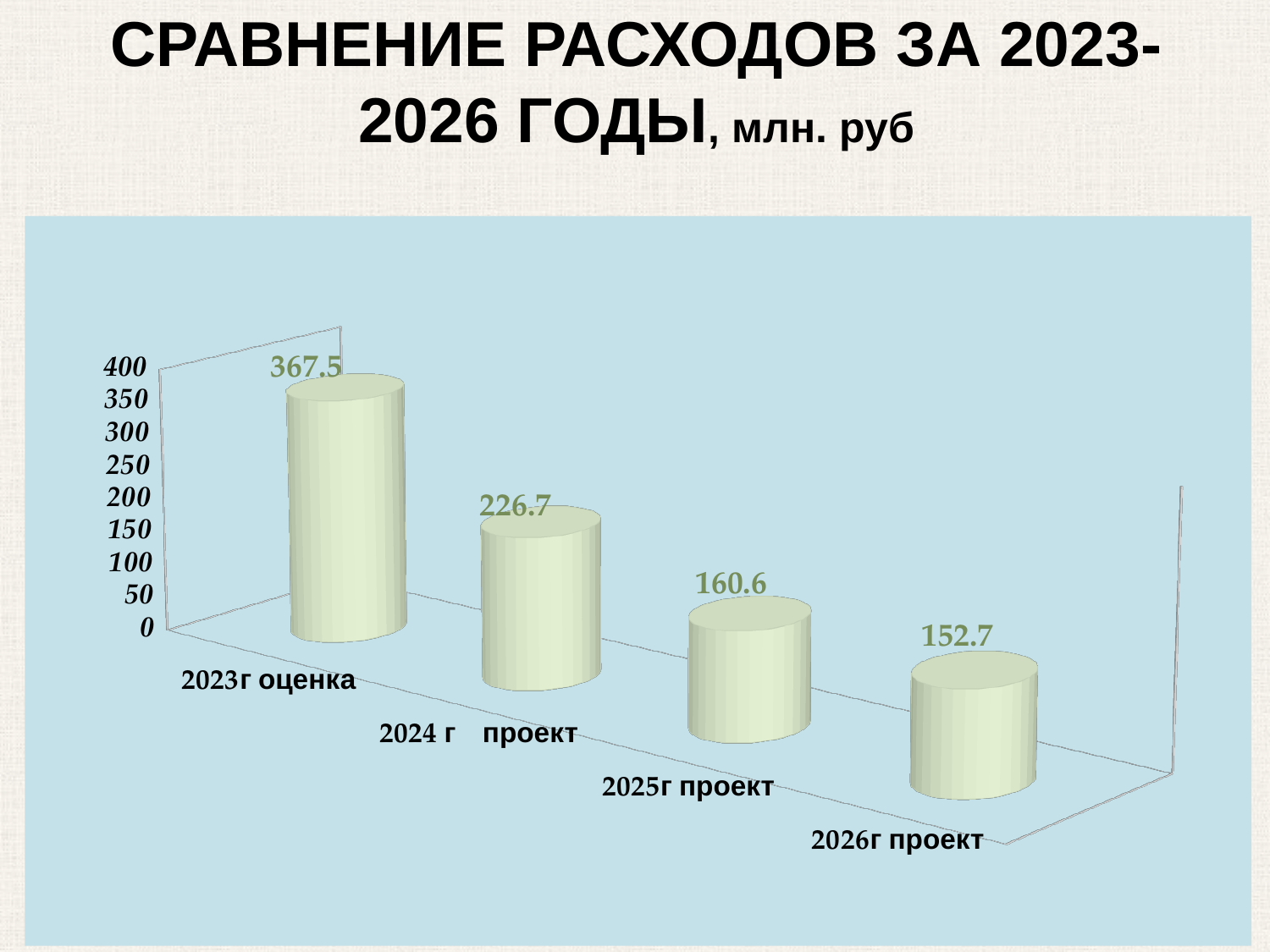

# СРАВНЕНИЕ РАСХОДОВ ЗА 2023-2026 ГОДЫ, млн. руб

[unsupported chart]